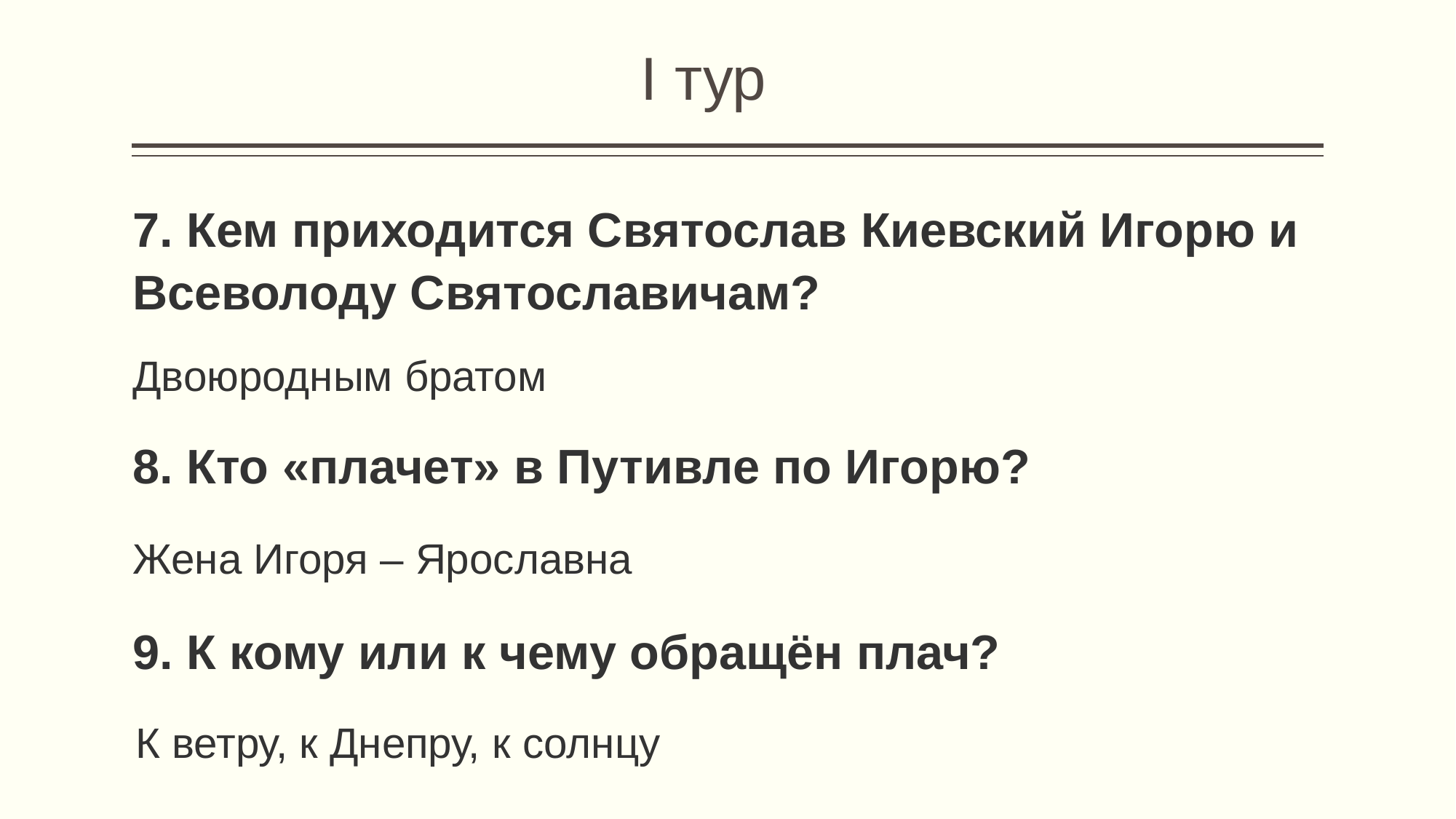

I тур
7. Кем приходится Святослав Киевский Игорю и Всеволоду Святославичам?
Двоюродным братом
8. Кто «плачет» в Путивле по Игорю?
Жена Игоря – Ярославна
9. К кому или к чему обращён плач?
К ветру, к Днепру, к солнцу